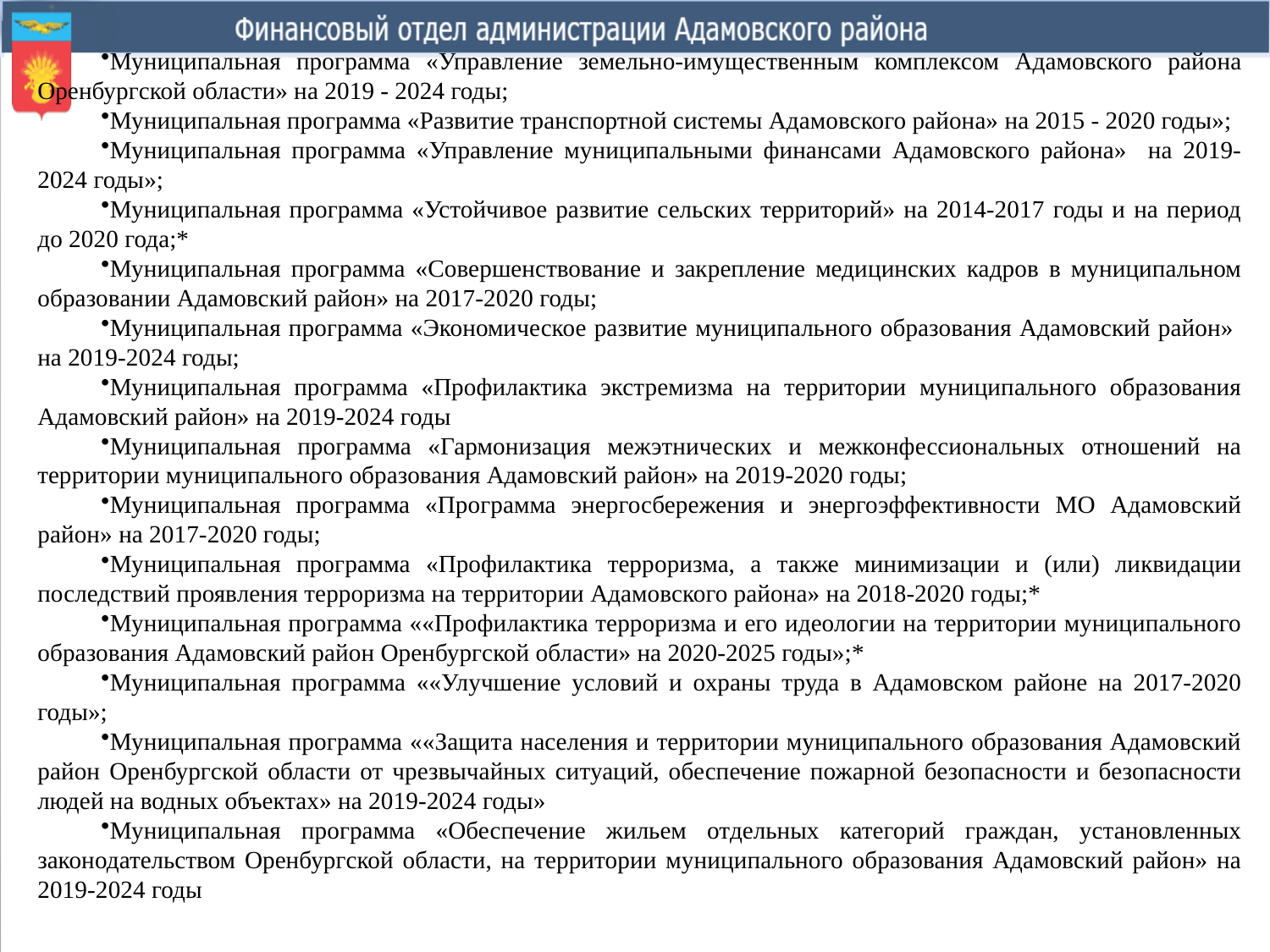

Муниципальная программа «Управление земельно-имущественным комплексом Адамовского района Оренбургской области» на 2019 - 2024 годы;
Муниципальная программа «Развитие транспортной системы Адамовского района» на 2015 - 2020 годы»;
Муниципальная программа «Управление муниципальными финансами Адамовского района»  на 2019-2024 годы»;
Муниципальная программа «Устойчивое развитие сельских территорий» на 2014-2017 годы и на период до 2020 года;*
Муниципальная программа «Совершенствование и закрепление медицинских кадров в муниципальном образовании Адамовский район» на 2017-2020 годы;
Муниципальная программа «Экономическое развитие муниципального образования Адамовский район»  на 2019-2024 годы;
Муниципальная программа «Профилактика экстремизма на территории муниципального образования Адамовский район» на 2019-2024 годы
Муниципальная программа «Гармонизация межэтнических и межконфессиональных отношений на территории муниципального образования Адамовский район» на 2019-2020 годы;
Муниципальная программа «Программа энергосбережения и энергоэффективности МО Адамовский район» на 2017-2020 годы;
Муниципальная программа «Профилактика терроризма, а также минимизации и (или) ликвидации последствий проявления терроризма на территории Адамовского района» на 2018-2020 годы;*
Муниципальная программа ««Профилактика терроризма и его идеологии на территории муниципального образования Адамовский район Оренбургской области» на 2020-2025 годы»;*
Муниципальная программа ««Улучшение условий и охраны труда в Адамовском районе на 2017-2020 годы»;
Муниципальная программа ««Защита населения и территории муниципального образования Адамовский район Оренбургской области от чрезвычайных ситуаций, обеспечение пожарной безопасности и безопасности людей на водных объектах» на 2019-2024 годы»
Муниципальная программа «Обеспечение жильем отдельных категорий граждан, установленных законодательством Оренбургской области, на территории муниципального образования Адамовский район» на 2019-2024 годы